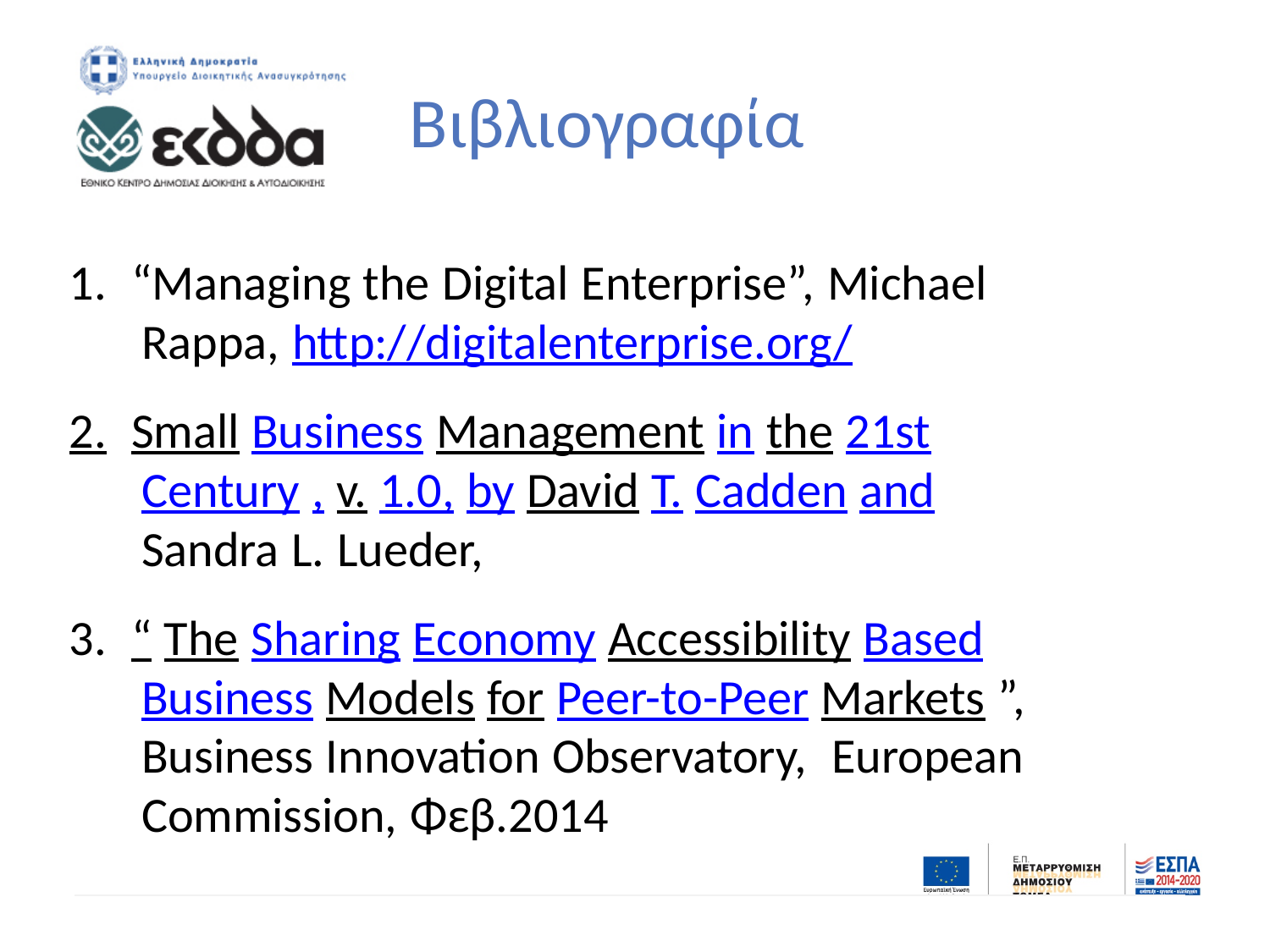

Βιβλιογραφία

1.  “Managing the Digital Enterprise”, Michael
		Rappa, http://digitalenterprise.org/

2.  Small Business Management in the 21st
		Century , v. 1.0, by David T. Cadden and
		Sandra L. Lueder,

3.  “ The Sharing Economy Accessibility Based
		Business Models for Peer-to-Peer Markets ”,
		Business Innovation Observatory,  European
		Commission, Φεβ.2014

90